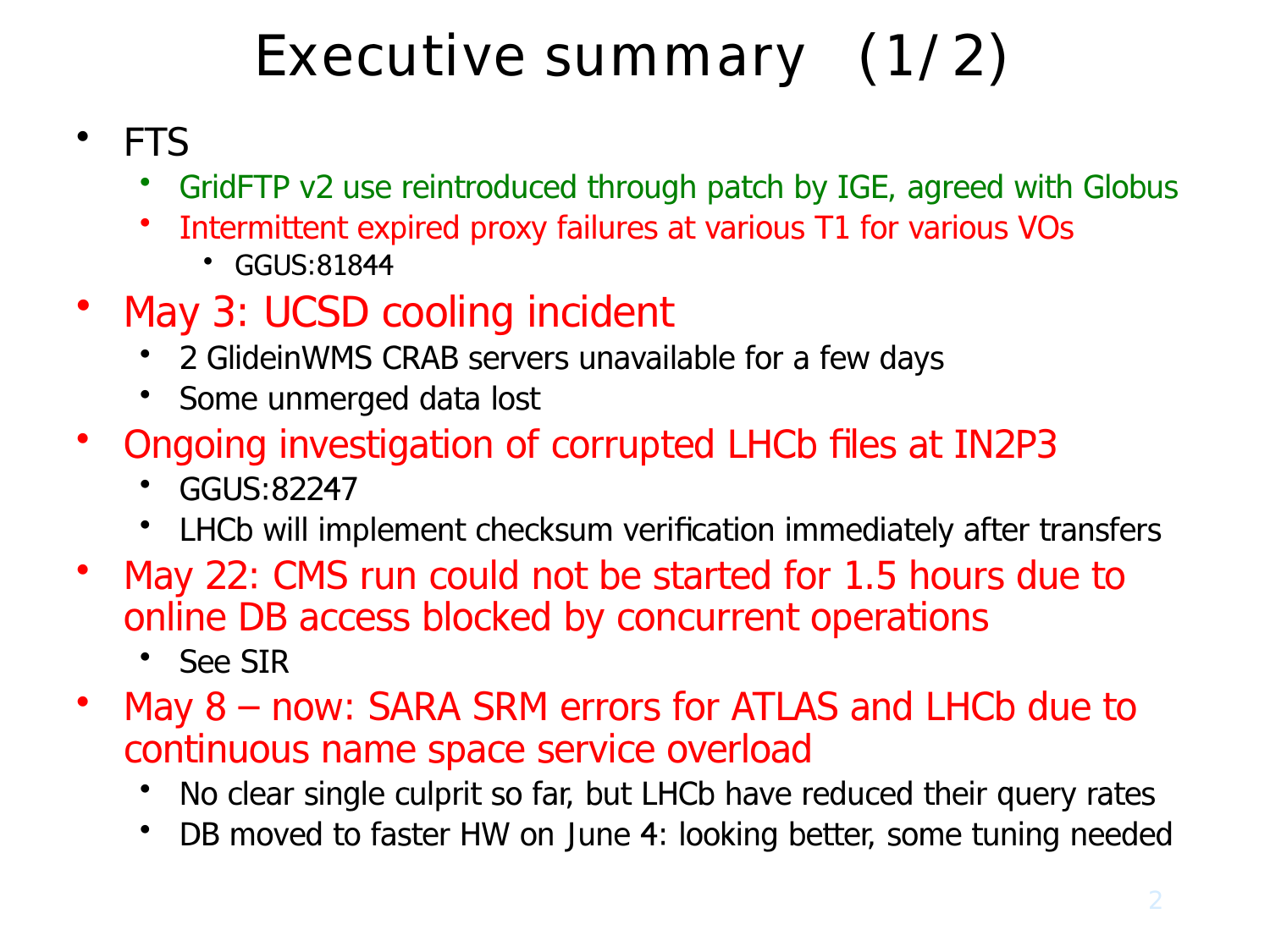

# Executive summary   (1/2)
FTS
GridFTP v2 use reintroduced through patch by IGE, agreed with Globus
Intermittent expired proxy failures at various T1 for various VOs
GGUS:81844
May 3: UCSD cooling incident
2 GlideinWMS CRAB servers unavailable for a few days
Some unmerged data lost
Ongoing investigation of corrupted LHCb files at IN2P3
GGUS:82247
LHCb will implement checksum verification immediately after transfers
May 22: CMS run could not be started for 1.5 hours due to online DB access blocked by concurrent operations
See SIR
May 8 – now: SARA SRM errors for ATLAS and LHCb due to continuous name space service overload
No clear single culprit so far, but LHCb have reduced their query rates
DB moved to faster HW on June 4: looking better, some tuning needed
2